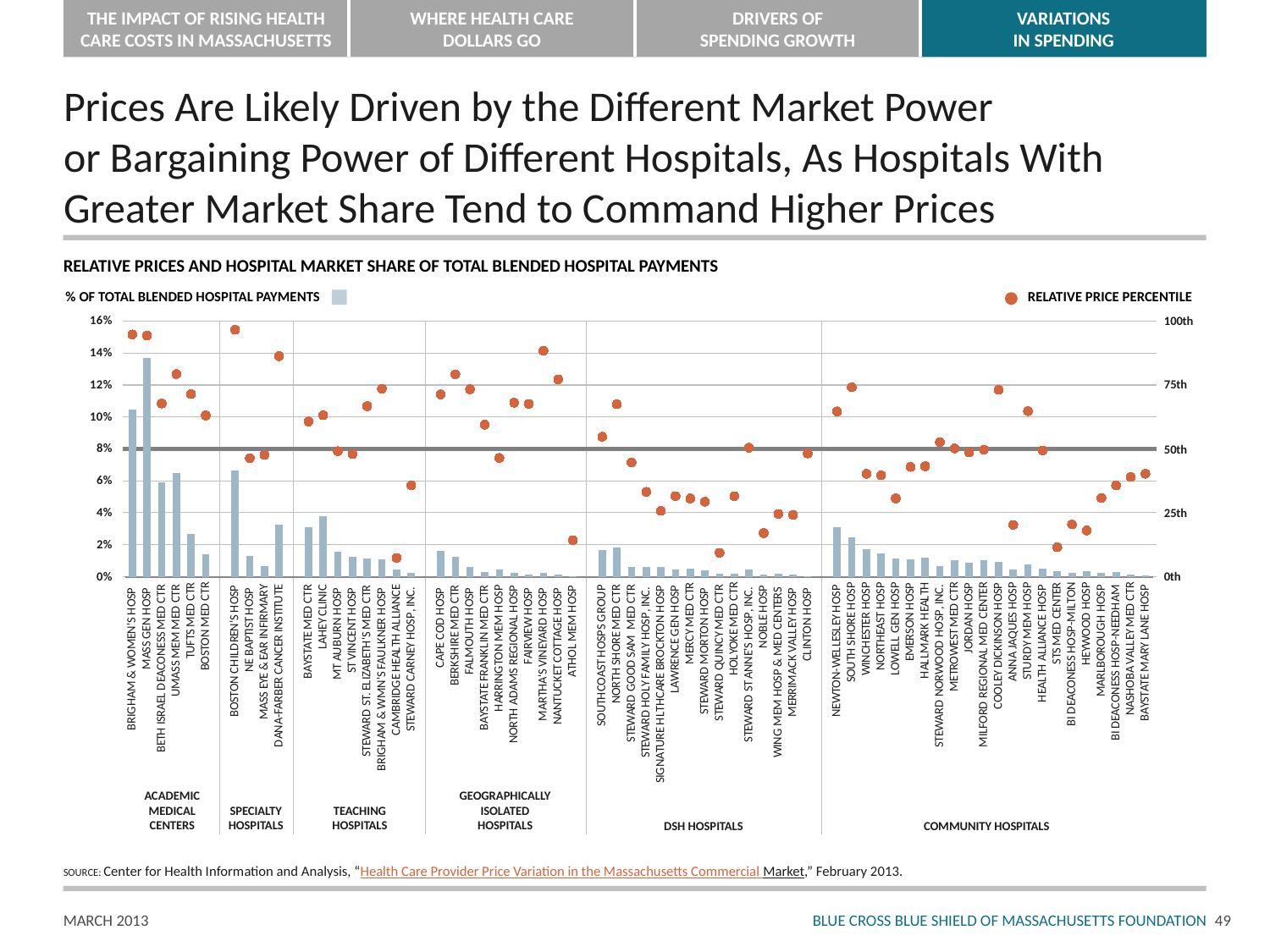

# Prices Are Likely Driven by the Different Market Power or Bargaining Power of Different Hospitals, As Hospitals With Greater Market Share Tend to Command Higher Prices
RELATIVE PRICES AND HOSPITAL MARKET SHARE OF TOTAL BLENDED HOSPITAL PAYMENTS
% OF TOTAL BLENDED HOSPITAL PAYMENTS

RELATIVE PRICE PERCENTILE

### Chart

| Category | % Payments | Relative Prices (Approximate) |
|---|---|---|
| BRIGHAM & WOMEN'S HOSP   | 0.10473145201705443 | 0.9496124716981189 |
| MASS GEN HOSP   | 0.1372837719893098 | 0.9451485705969896 |
| BETH ISRAEL DEACONESS MED CTR  | 0.05961964353949031 | 0.6794330770846319 |
| UMASS MEM MED CTR  | 0.06511273085724827 | 0.7946866798464799 |
| TUFTS MED CTR | 0.02700480051148929 | 0.7160659634245676 |
| BOSTON MED CTR | 0.014207294550240892 | 0.6327112638466167 |
|  | None | None |
| BOSTON CHILDREN'S HOSP  | 0.06653694453687085 | 0.9680963046862172 |
| NE BAPTIST HOSP   | 0.013138674275378742 | 0.465863522982262 |
| MASS EYE & EAR INFIRMARY  | 0.006942481375606041 | 0.47813603698811824 |
| DANA-FARBER CANCER INSTITUTE  | 0.0326873851754847 | 0.8647812115739665 |
|  | None | None |
| BAYSTATE MED CTR  | 0.031507700547119495 | 0.608845745101603 |
| LAHEY CLINIC  | 0.0381511608373687 | 0.6335830549397279 |
| MT AUBURN HOSP   | 0.015971764838620065 | 0.493123893689069 |
| ST VINCENT HOSP   | 0.01261814759513112 | 0.48194890207359686 |
| STEWARD ST. ELIZABETH'S MED CTR  | 0.011618363140489606 | 0.6690116304962602 |
| BRIGHAM & WMN'S FAULKNER HOSP   | 0.01113501168177002 | 0.7375483440823474 |
| CAMBRIDGE HEALTH ALLIANCE  | 0.004977826447874985 | 0.0754215546609971 |
| STEWARD CARNEY HOSP, INC.   | 0.0025891668690624127 | 0.3593357634481474 |
|  | None | None |
| CAPE COD HOSP   | 0.016402724610028577 | 0.7151783259197647 |
| BERKSHIRE MED CTR  | 0.012636323677028364 | 0.7938499818020344 |
| FALMOUTH HOSP   | 0.006375063531990379 | 0.7352241635015717 |
| BAYSTATE FRANKLIN MED CTR  | 0.003305237925268885 | 0.5965886726951627 |
| HARRINGTON MEM HOSP  | 0.004878533417386681 | 0.46645292567560587 |
| NORTH ADAMS REGIONAL HOSP  | 0.0025854916141989197 | 0.6824872863144853 |
| FAIRVIEW HOSP   | 0.0014548975184401679 | 0.6779795755585317 |
| MARTHA'S VINEYARD HOSP   | 0.0027913268872687717 | 0.8851174611207502 |
| NANTUCKET COTTAGE HOSP   | 0.0014718262702535564 | 0.7737958125663056 |
| ATHOL MEM HOSP  | 0.0005525296994043732 | 0.14466520286448142 |
|  | None | None |
| SOUTHCOAST HOSPS GROUP  | 0.017089994341702653 | 0.5496208412359298 |
| NORTH SHORE MED CTR  | 0.01869825615645126 | 0.6767643480953763 |
| STEWARD GOOD SAM  MED CTR  | 0.006472503638350306 | 0.4487611585903027 |
| STEWARD HOLY FAMILY HOSP, INC.   | 0.006197824064210229 | 0.33405161366977143 |
| SIGNATURE HLTHCARE BROCKTON HOSP  | 0.006367129064341532 | 0.2595536505655136 |
| LAWRENCE GEN HOSP  | 0.004648946422643134 | 0.31739796615716426 |
| MERCY MED CTR | 0.005253511260193467 | 0.30807207437357664 |
| STEWARD MORTON HOSP   | 0.004325591618194311 | 0.29521891939081085 |
| STEWARD QUINCY MED CTR  | 0.002316633826447787 | 0.09568786422147275 |
| HOLYOKE MED CTR | 0.002334836175410774 | 0.31701975259639326 |
| STEWARD ST ANNE'S HOSP, INC.   | 0.004608192018453118 | 0.5066057636834578 |
| NOBLE HOSP  | 0.0016907486759936375 | 0.1723774540468402 |
| WING MEM HOSP & MED CENTERS   | 0.0020390194743329297 | 0.2476372182383952 |
| MERRIMACK VALLEY HOSP   | 0.0013974715684594741 | 0.2437653665877626 |
| CLINTON HOSP   | 0.0007438904757548695 | 0.48411074125208264 |
|  | None | None |
| NEWTON-WELLESLEY HOSP  | 0.031232440788296113 | 0.6486486779586546 |
| SOUTH SHORE HOSP | 0.024684193270537887 | 0.7427861743754246 |
| WINCHESTER HOSP | 0.01777636060241116 | 0.4044462582885453 |
| NORTHEAST HOSP | 0.014916915711721096 | 0.39889010699565286 |
| LOWELL GEN HOSP | 0.011568835854350814 | 0.30833450430360987 |
| EMERSON HOSP | 0.011052021121837941 | 0.43136972709057037 |
| HALLMARK HEALTH | 0.01225198486706426 | 0.43408229076979155 |
| STEWARD NORWOOD HOSP, INC.  | 0.007219416440949477 | 0.52847494524776 |
| METROWEST MED CTR | 0.010442983860563087 | 0.5038714672070996 |
| JORDAN HOSP | 0.009215365716900114 | 0.48810248269698076 |
| MILFORD REGIONAL MED CENTER | 0.010429352588515704 | 0.4992744585895748 |
| COOLEY DICKINSON HOSP | 0.009492935692756142 | 0.7329933859378865 |
| ANNA JAQUES HOSP | 0.004855558597483873 | 0.2050143073442889 |
| STURDY MEM HOSP | 0.007788236708861976 | 0.6495822942039766 |
| HEALTH ALLIANCE HOSP  | 0.005117401126990842 | 0.49602803403204915 |
| STS MED CENTER | 0.003976726359135058 | 0.11692373435414832 |
| BI DEACONESS HOSP-MILTON | 0.002791284057355116 | 0.2062795145244908 |
| HEYWOOD HOSP | 0.0035884247955750726 | 0.1825973777392955 |
| MARLBOROUGH HOSP  | 0.002737508749376728 | 0.30956676651477755 |
| BI DEACONESS HOSP-NEEDHAM  | 0.0033529913767268386 | 0.3589649107890594 |
| NASHOBA VALLEY MED CTR | 0.0016638259051306795 | 0.3920968564208858 |
| BAYSTATE MARY LANE HOSP  | 0.0013724110896427154 | 0.40470607457431734 |
100th
75th
50th
25th
0th
ACADEMIC
MEDICAL
CENTERS
GEOGRAPHICALLY
ISOLATED
HOSPITALS
SPECIALTY
HOSPITALS
TEACHING
HOSPITALS
DSH HOSPITALS
COMMUNITY HOSPITALS
SOURCE: Center for Health Information and Analysis, “Health Care Provider Price Variation in the Massachusetts Commercial Market,” February 2013.
49